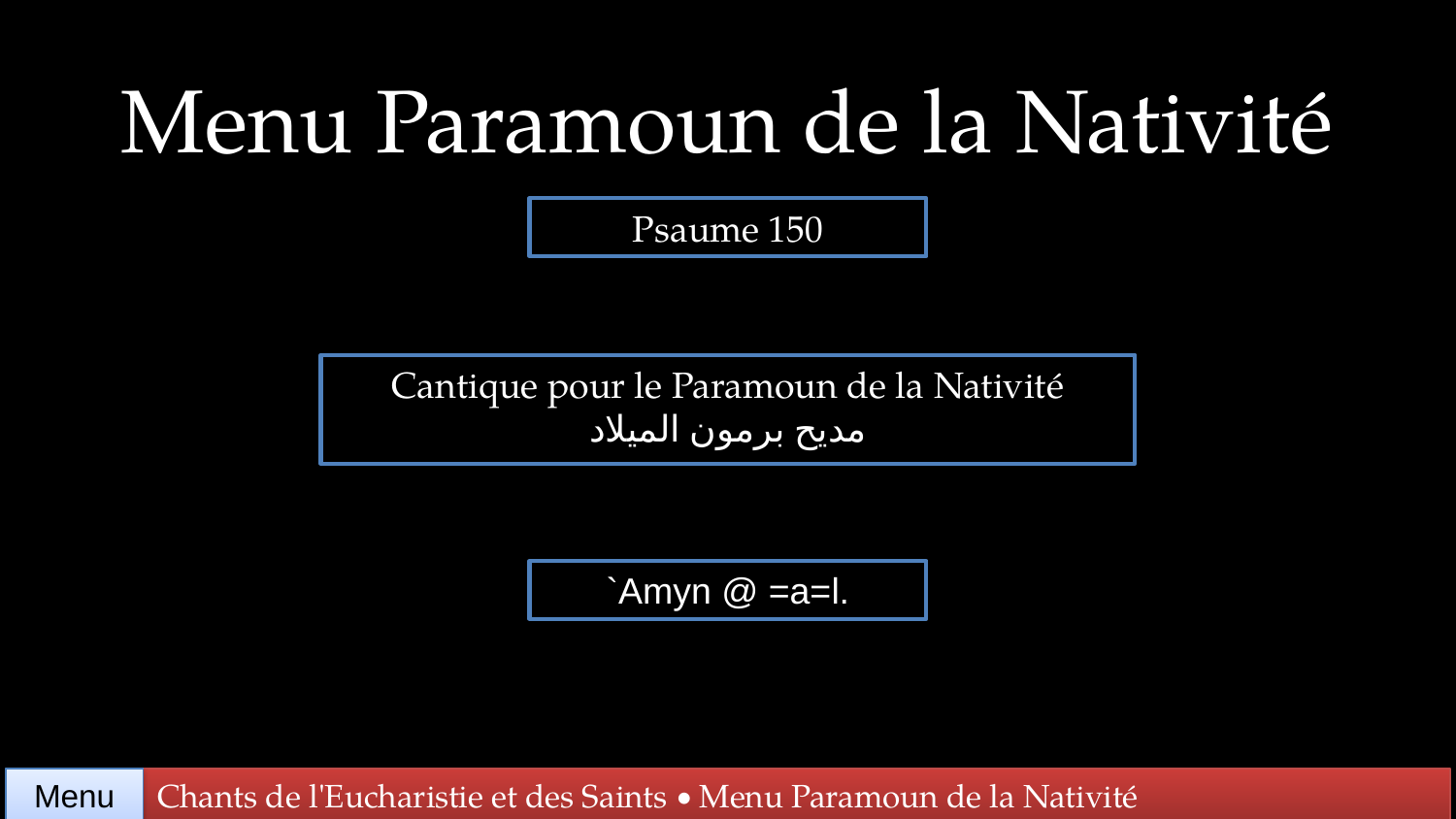

Menu Paramoun de la Nativité
Psaume 150
Cantique pour le Paramoun de la Nativité
مديح برمون الميلاد

`Amyn @ =a=l.
Chants de l'Eucharistie et des Saints • Menu Paramoun de la Nativité
Menu